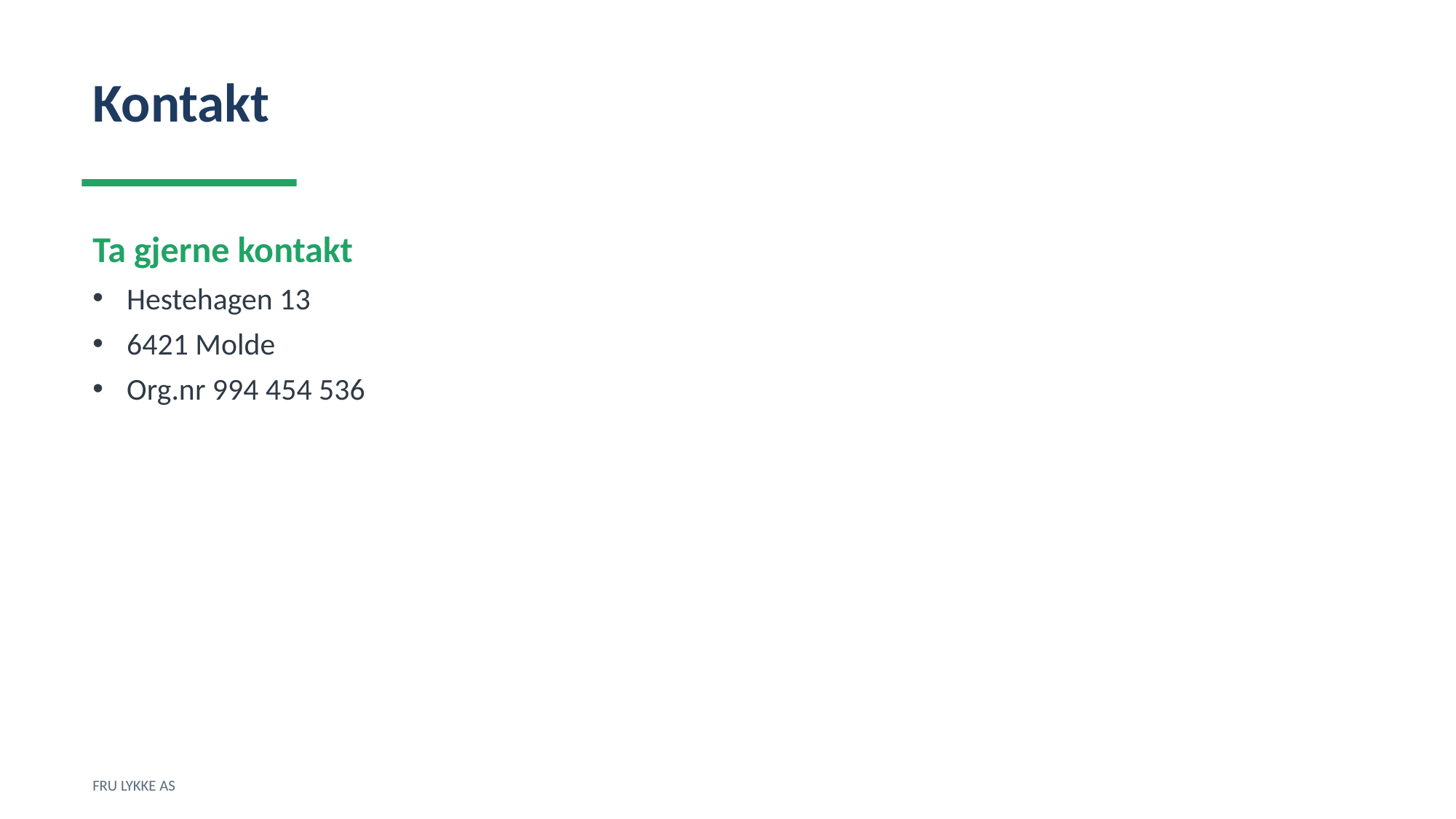

Kontakt

Ta gjerne kontakt
Hestehagen 13
6421 Molde
Org.nr 994 454 536
FRU LYKKE AS